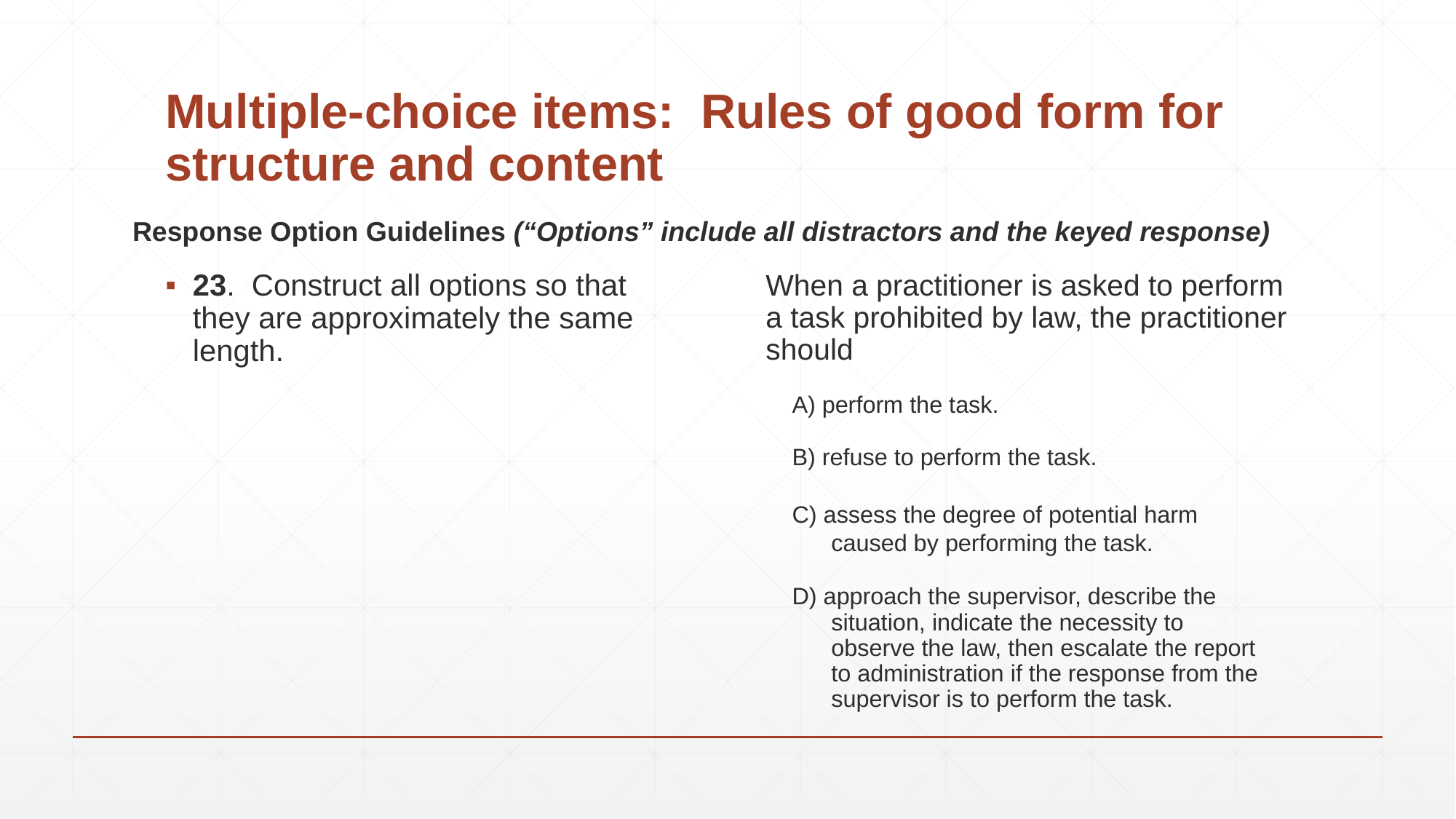

# Multiple-choice items:  Rules of good form for structure and content
Response Option Guidelines (“Options” include all distractors and the keyed response)
23.  Construct all options so that they are approximately the same length.

When a practitioner is asked to perform a task prohibited by law, the practitioner should
    A) perform the task.
    B) refuse to perform the task.

    C) assess the degree of potential harm
          caused by performing the task.

    D) approach the supervisor, describe the
          situation, indicate the necessity to
          observe the law, then escalate the report
          to administration if the response from the
          supervisor is to perform the task.